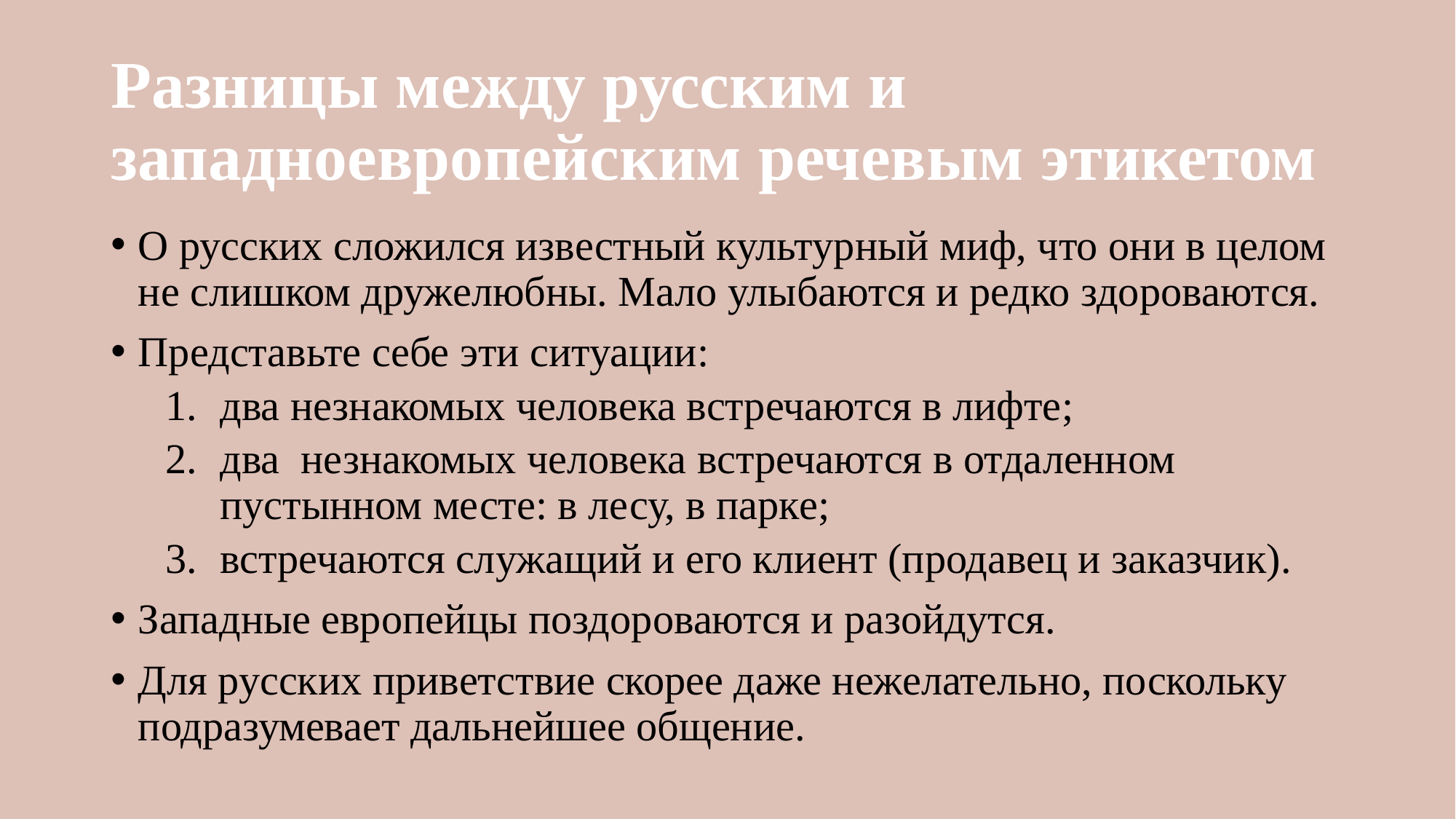

# Разницы между русским и западноевропейским речевым этикетом
О русских сложился известный культурный миф, что они в целом не слишком дружелюбны. Мало улыбаются и редко здороваются.
Представьте себе эти ситуации:
два незнакомых человека встречаются в лифте;
два  незнакомых человека встречаются в отдаленном пустынном месте: в лесу, в паркe;
встречаются служащий и его клиент (продавец и заказчик).
Западные европейцы поздороваются и разойдутся.
Для русских приветствие скорее даже нежелательно, поскольку подразумевает дальнейшее общение.